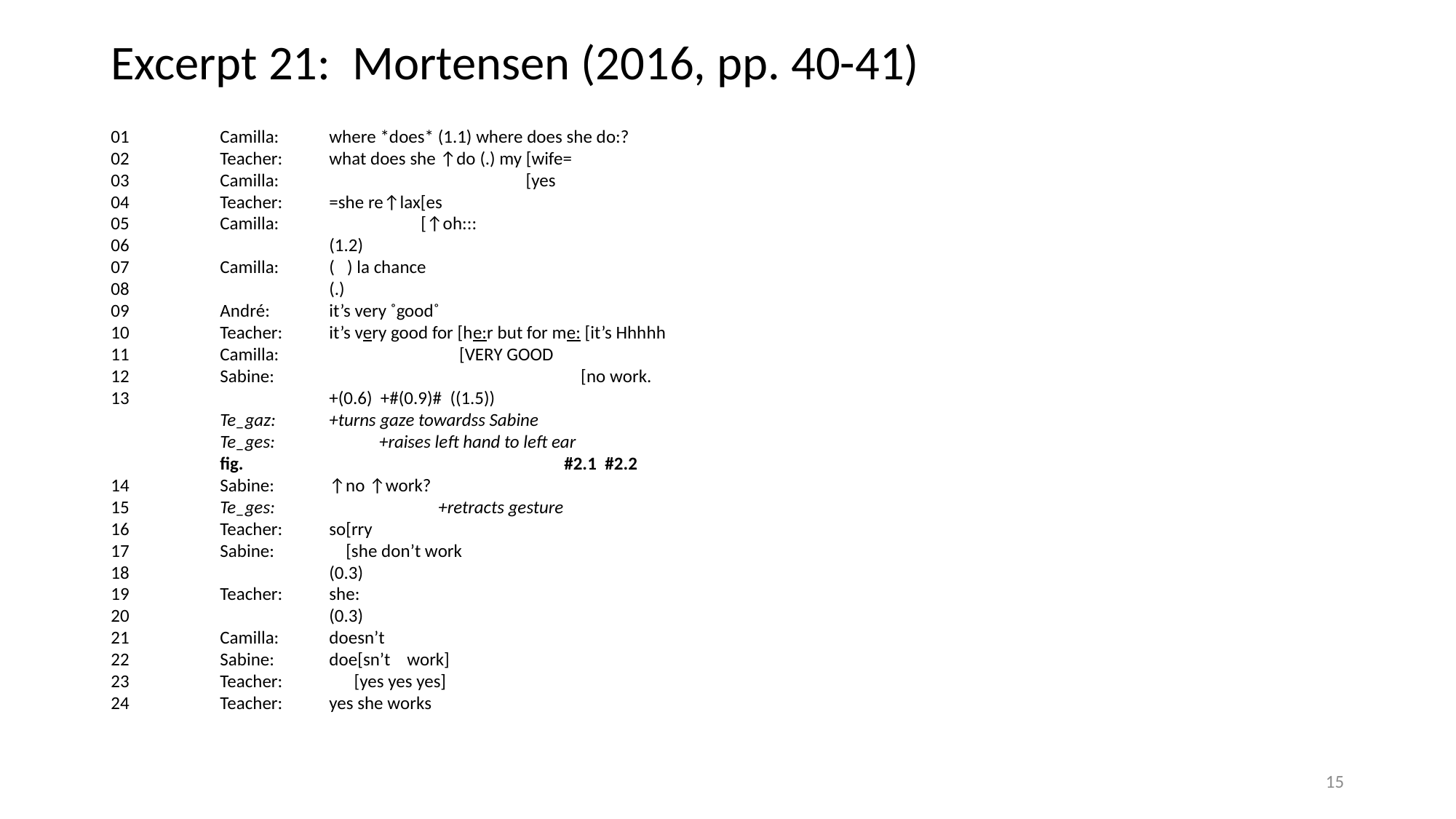

# Excerpt 21:  Mortensen (2016, pp. 40-41)
01	Camilla:	where *does* (1.1) where does she do:?
02	Teacher:	what does she ↑do (.) my [wife=
03	Camilla:		                     [yes
04	Teacher:	=she re↑lax[es
05	Camilla:	                      [↑oh:::
06		(1.2)
07	Camilla:	(   ) la chance
08		(.)
09	André:	it’s very ˚good˚
10	Teacher:	it’s very good for [he:r but for me: [it’s Hhhhh
11	Camilla:		     [VERY GOOD
12	Sabine:			        [no work.
13		+(0.6)  +#(0.9)#  ((1.5))
	Te_gaz:	+turns gaze towardss Sabine
	Te_ges:	            +raises left hand to left ear
	fig.			    #2.1  #2.2
14	Sabine:	↑no ↑work?
15	Te_ges:		+retracts gesture
16	Teacher:	so[rry
17	Sabine:	    [she don’t work
18		(0.3)
19	Teacher:	she:
20		(0.3)
21	Camilla:	doesn’t
22	Sabine:	doe[sn’t    work]
23	Teacher:	      [yes yes yes]
24	Teacher: 	yes she works

15